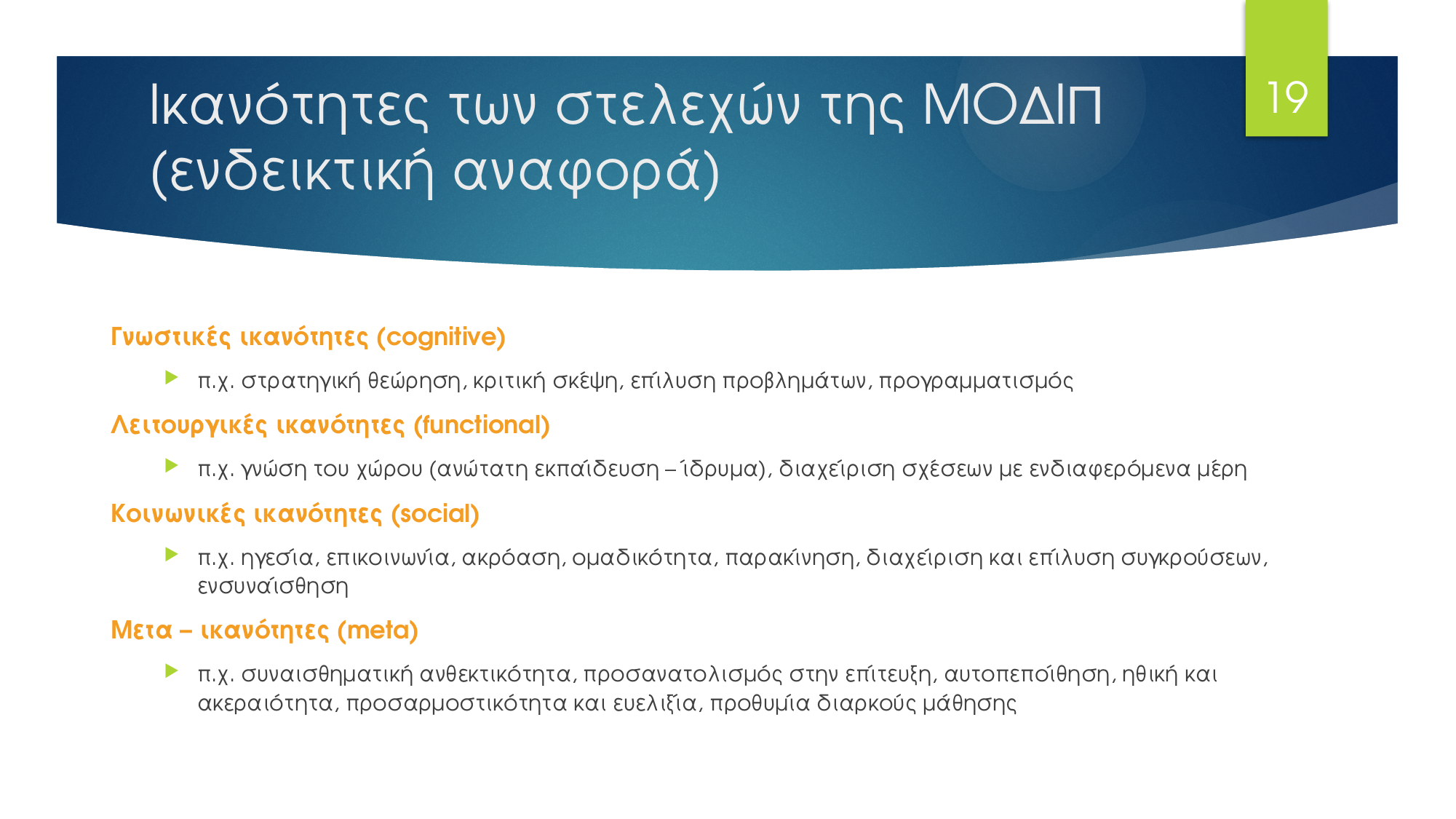

19
# Ικανότητες των στελεχών της ΜΟΔΙΠ (ενδεικτική αναφορά)
Γνωστικές ικανότητες (cognitive)
π.χ. στρατηγική θεώρηση, κριτική σκέψη, επίλυση προβλημάτων, προγραμματισμός
Λειτουργικές ικανότητες (functional)
π.χ. γνώση του χώρου (ανώτατη εκπαίδευση – ίδρυμα), διαχείριση σχέσεων με ενδιαφερόμενα μέρη
Κοινωνικές ικανότητες (social)
π.χ. ηγεσία, επικοινωνία, ακρόαση, ομαδικότητα, παρακίνηση, διαχείριση και επίλυση συγκρούσεων, ενσυναίσθηση
Μετα – ικανότητες (meta)
π.χ. συναισθηματική ανθεκτικότητα, προσανατολισμός στην επίτευξη, αυτοπεποίθηση, ηθική και ακεραιότητα, προσαρμοστικότητα και ευελιξία, προθυμία διαρκούς μάθησης